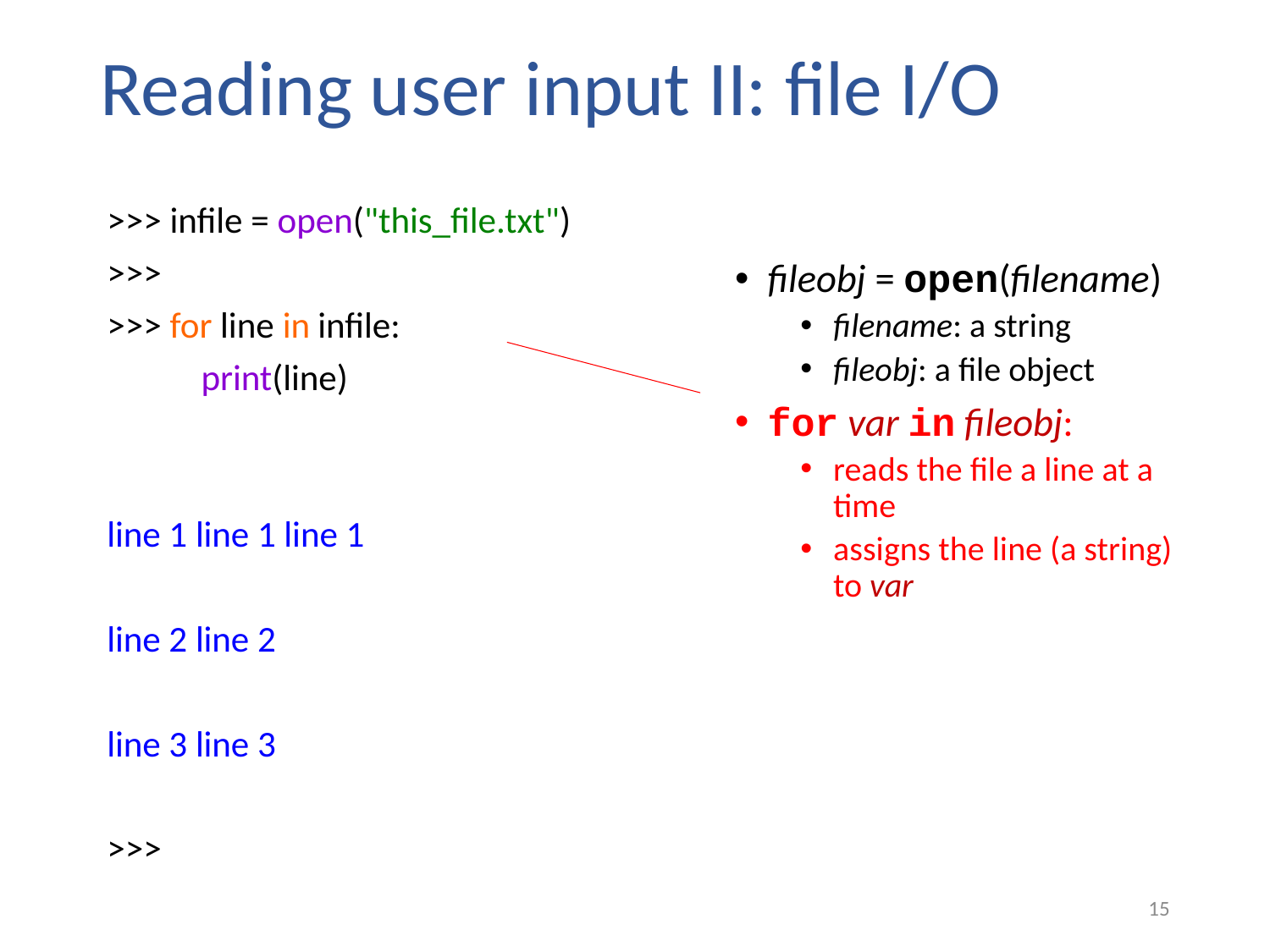

# Reading user input II: file I/O
>>> infile = open("this_file.txt")
>>>
>>> for line in infile:
	print(line)

line 1 line 1 line 1

line 2 line 2

line 3 line 3

>>>

fileobj = open(filename)
filename: a string
fileobj: a file object
for var in fileobj:
reads the file a line at a time
assigns the line (a string) to var

15